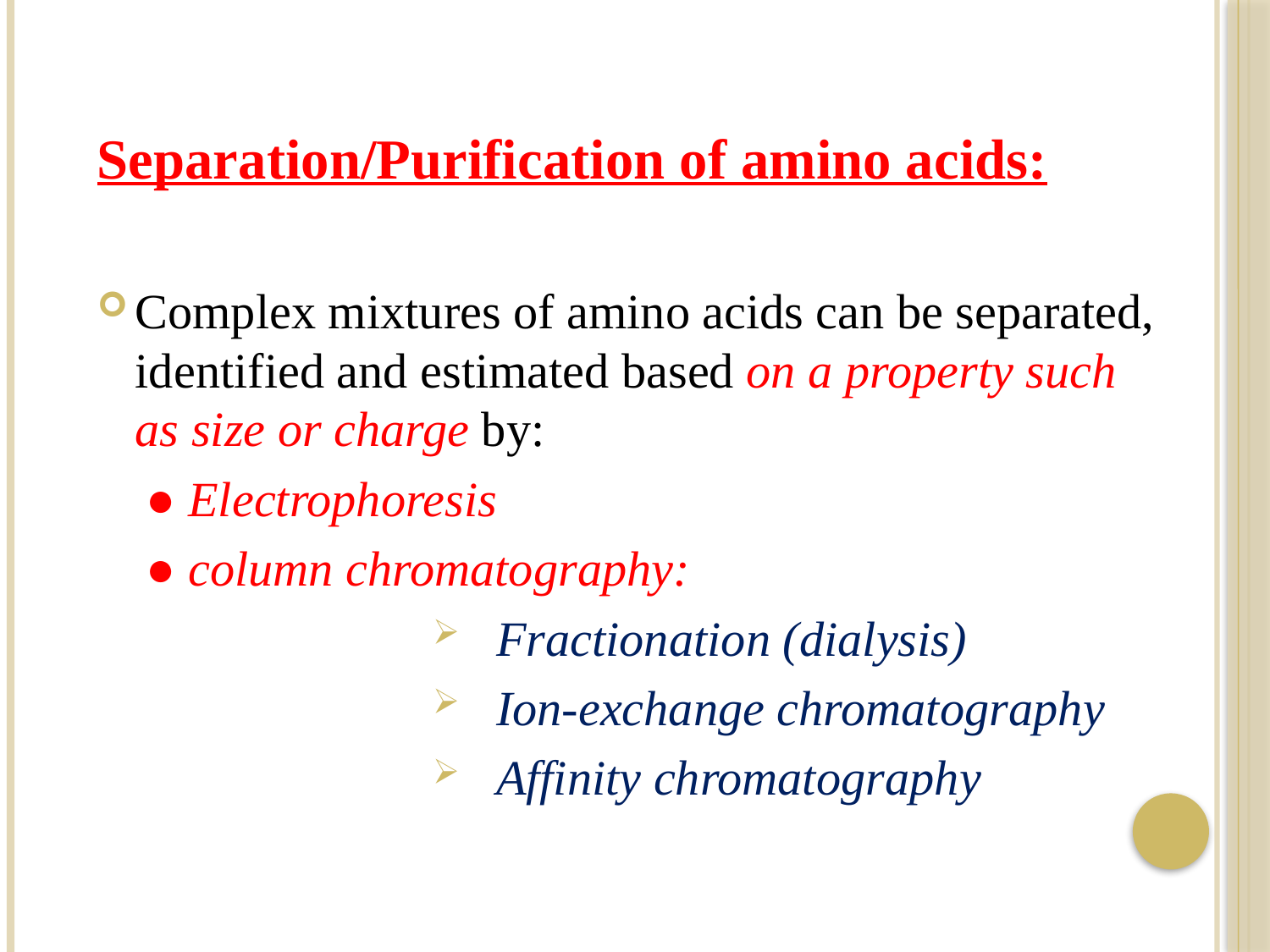

Separation/Purification of amino acids:

Complex mixtures of amino acids can be separated, identified and estimated based on a property such as size or charge by:
    ● Electrophoresis
    ● column chromatography:
Fractionation (dialysis)
Ion-exchange chromatography
Affinity chromatography